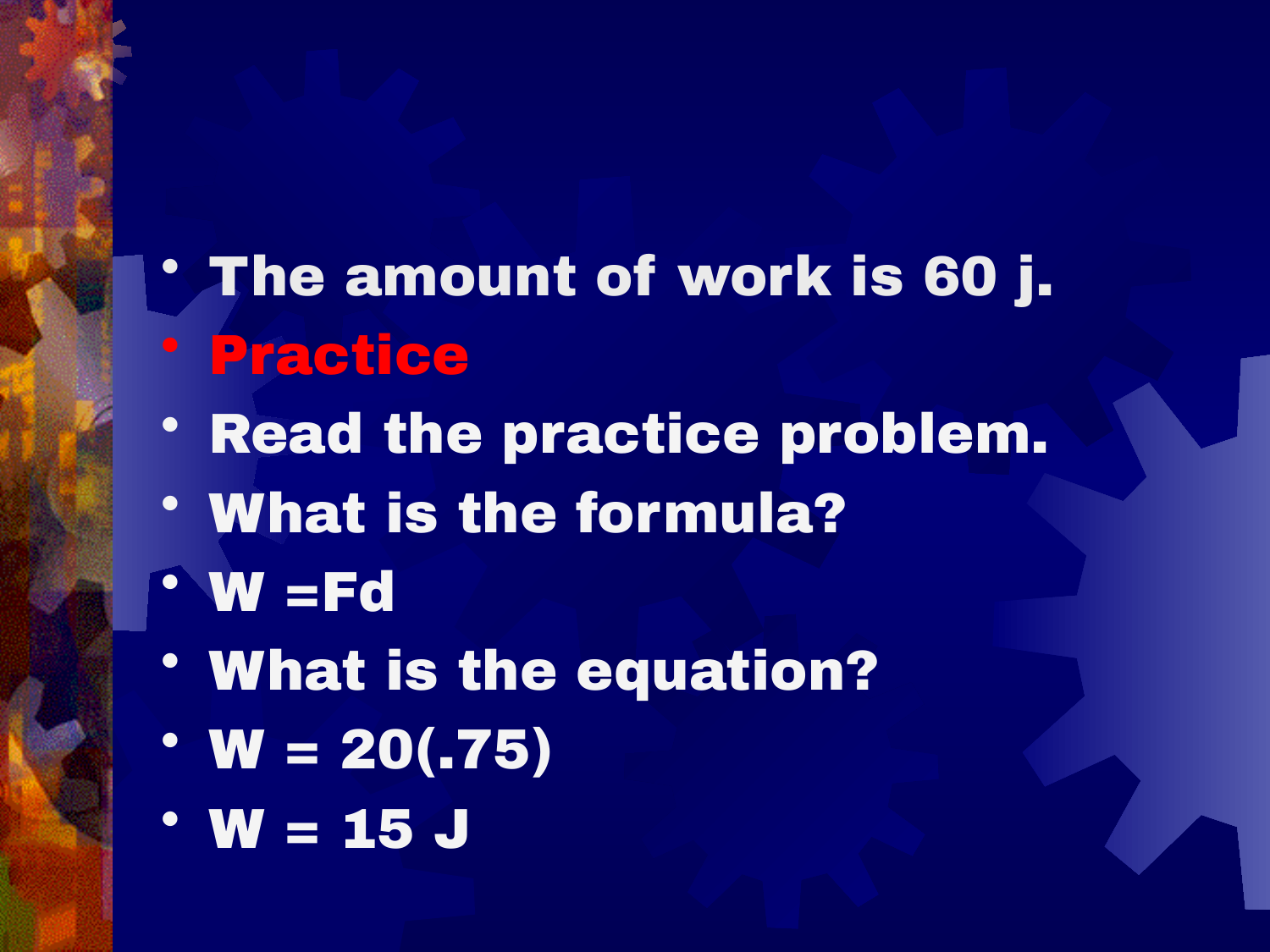

#
The amount of work is 60 j.
Practice
Read the practice problem.
What is the formula?
W =Fd
What is the equation?
W = 20(.75)
W = 15 J